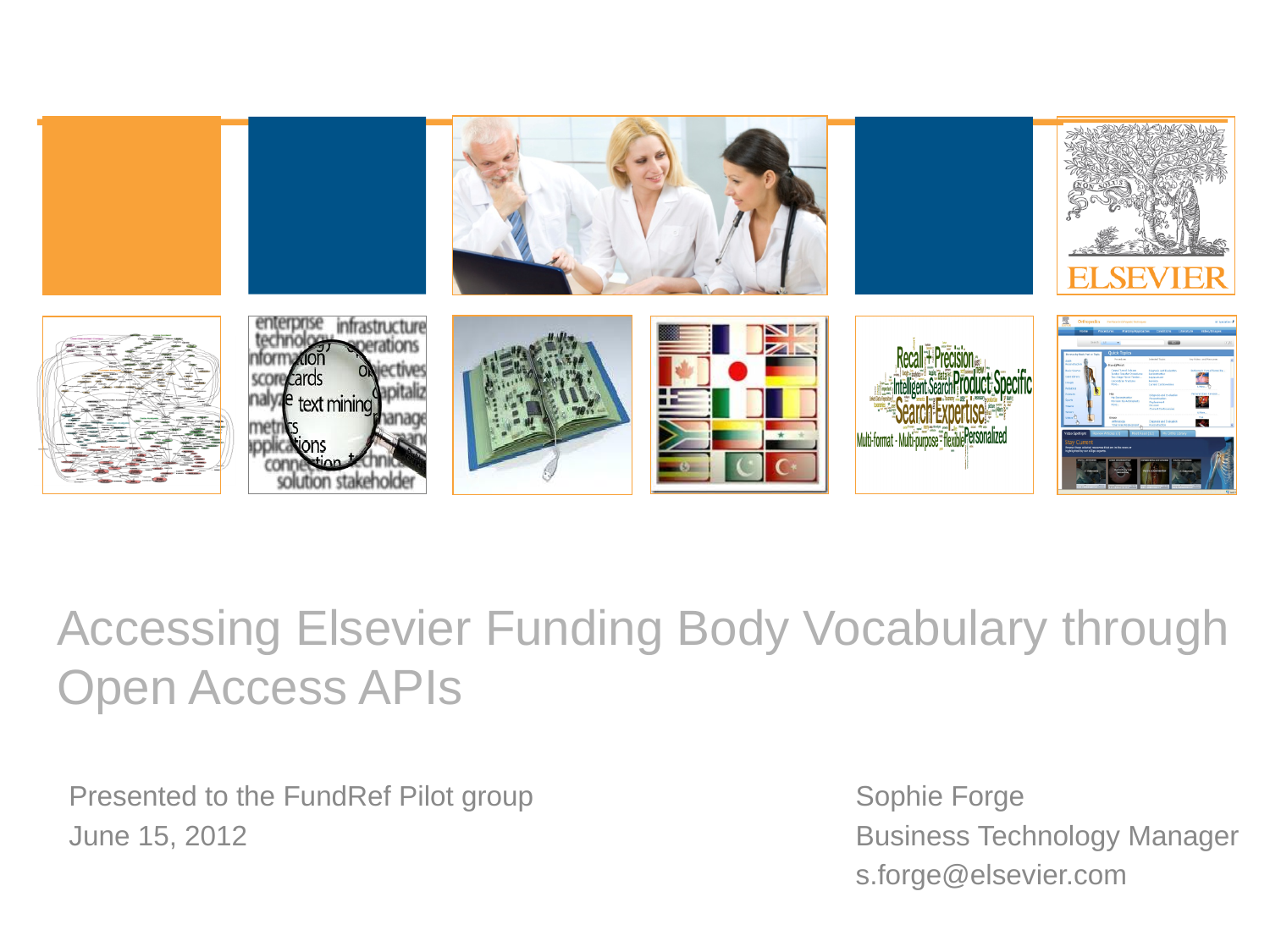

#
Accessing Elsevier Funding Body Vocabulary through Open Access APIs
Presented to the FundRef Pilot group
June 15, 2012
Sophie Forge
Business Technology Manager
s.forge@elsevier.com